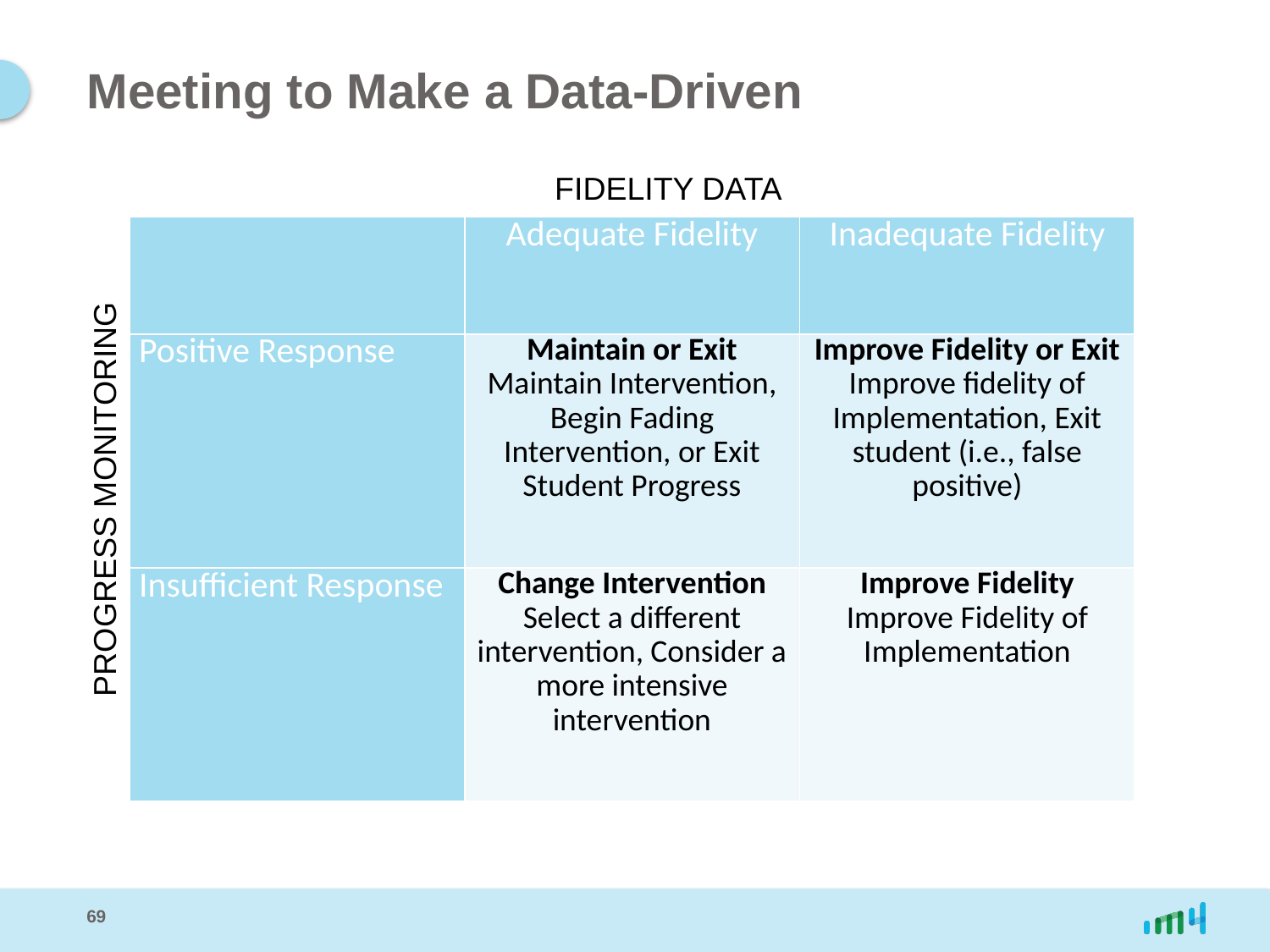

# Meeting to Make a Data-Driven
FIDELITY DATA
|  | Adequate Fidelity | Inadequate Fidelity |
| --- | --- | --- |
| Positive Response | Maintain or Exit Maintain Intervention, Begin Fading Intervention, or Exit Student Progress | Improve Fidelity or Exit Improve fidelity of Implementation, Exit student (i.e., false positive) |
| Insufficient Response | Change Intervention Select a different intervention, Consider a more intensive intervention | Improve Fidelity Improve Fidelity of Implementation |
PROGRESS MONITORING
69